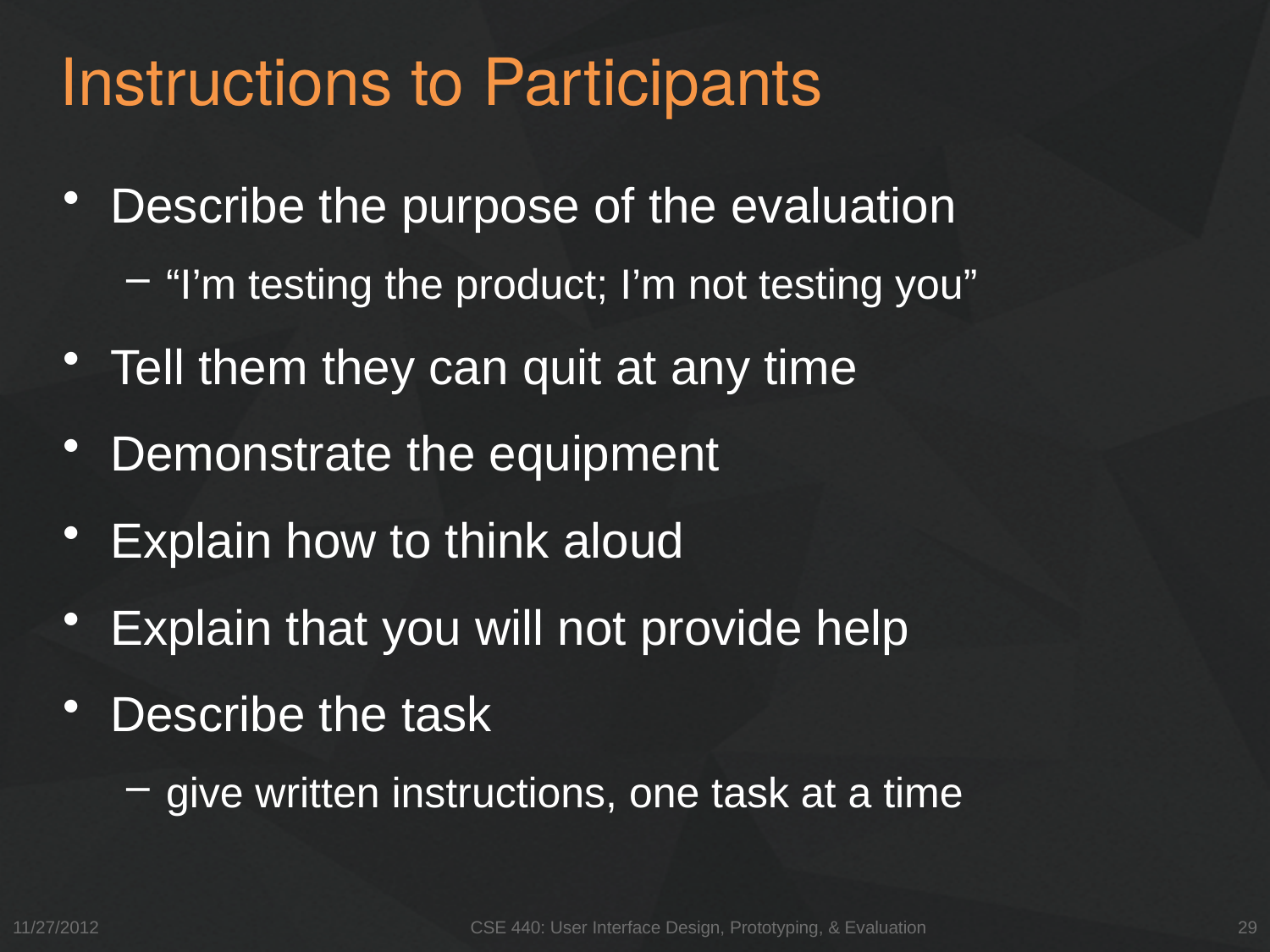

# Instructions to Participants
Describe the purpose of the evaluation
“I’m testing the product; I’m not testing you”
Tell them they can quit at any time
Demonstrate the equipment
Explain how to think aloud
Explain that you will not provide help
Describe the task
give written instructions, one task at a time
11/27/2012
CSE 440: User Interface Design, Prototyping, & Evaluation
29